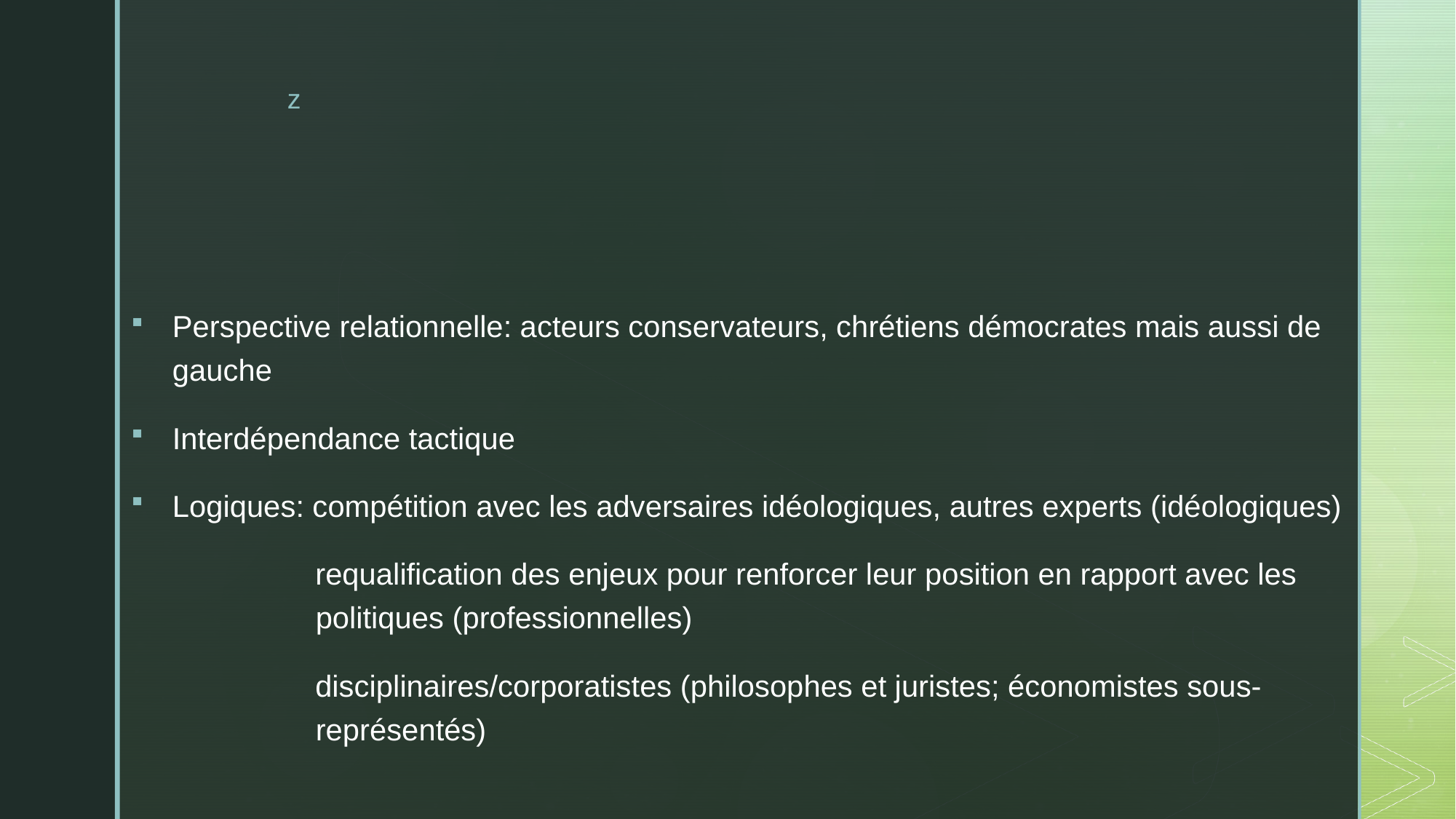

#
Perspective relationnelle: acteurs conservateurs, chrétiens démocrates mais aussi de gauche
Interdépendance tactique
Logiques: compétition avec les adversaires idéologiques, autres experts (idéologiques)
                      requalification des enjeux pour renforcer leur position en rapport avec les 		         politiques (professionnelles)
                      disciplinaires/corporatistes (philosophes et juristes; économistes sous-		         représentés)